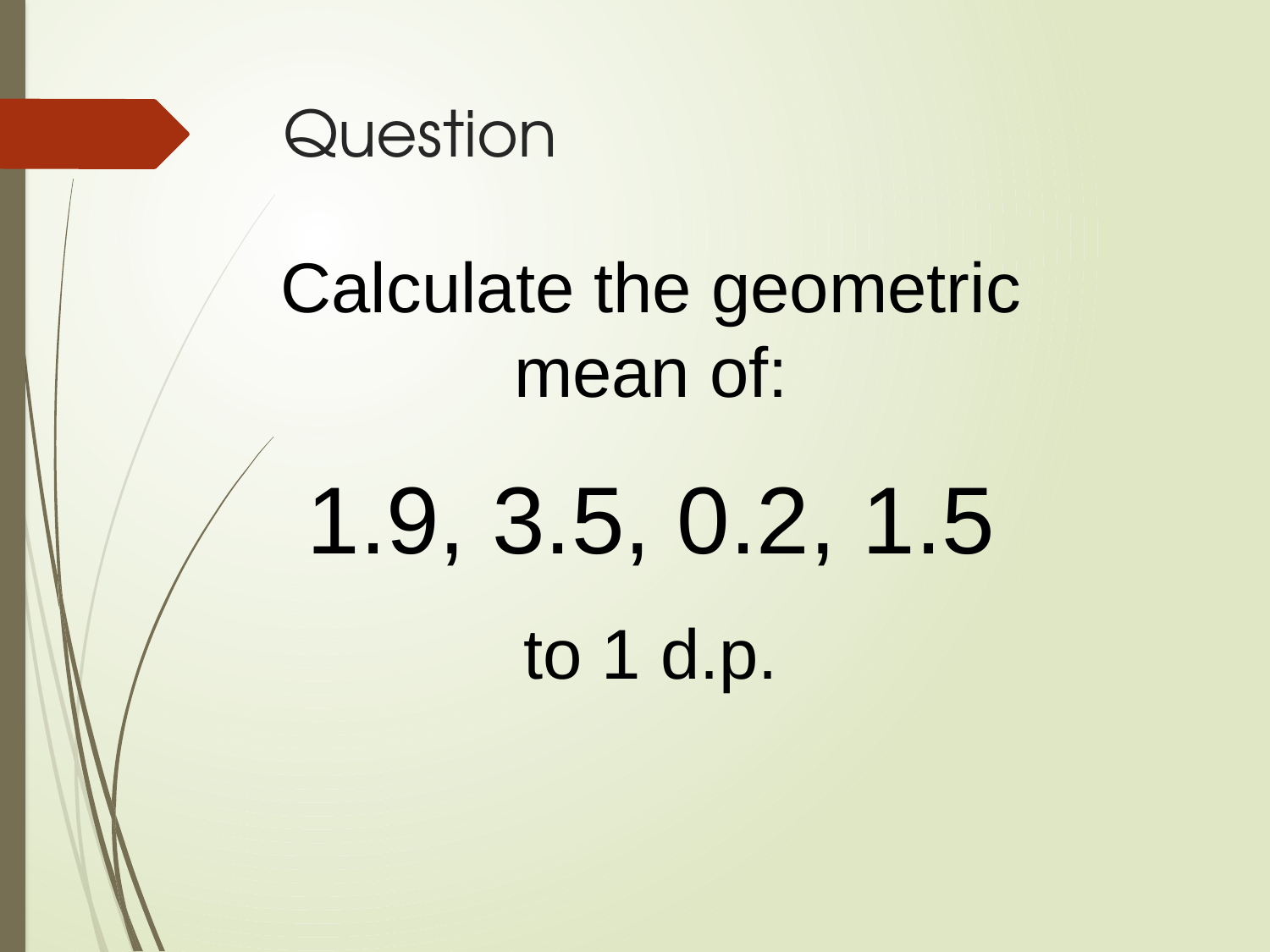

# Question
Calculate the geometric mean of:
1.9, 3.5, 0.2, 1.5
to 1 d.p.